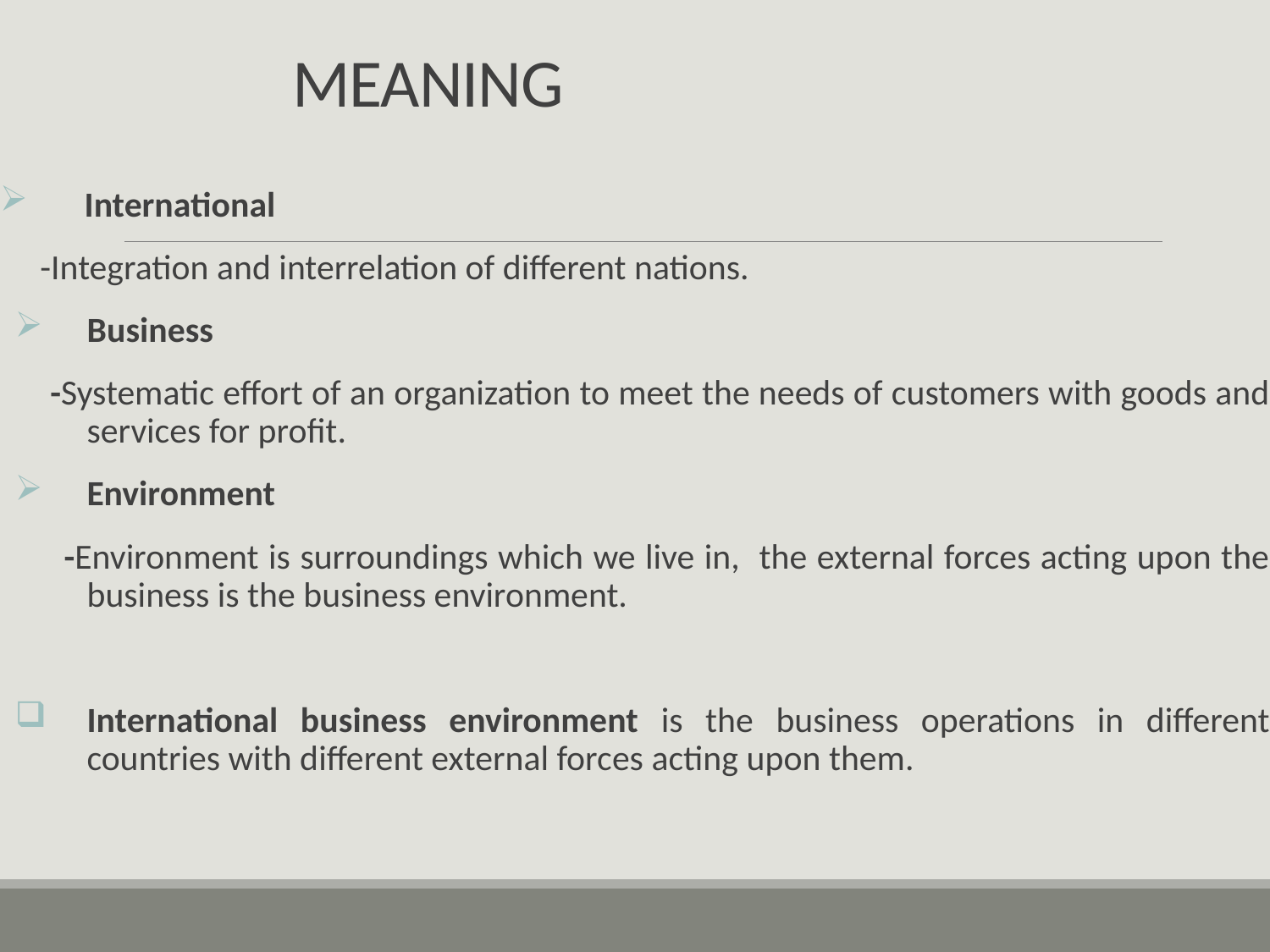

# MEANING
       International
     -Integration and interrelation of different nations.
Business
    -Systematic effort of an organization to meet the needs of customers with goods and services for profit.
Environment
     -Environment is surroundings which we live in,  the external forces acting upon the business is the business environment.

International business environment is the business operations in different countries with different external forces acting upon them.